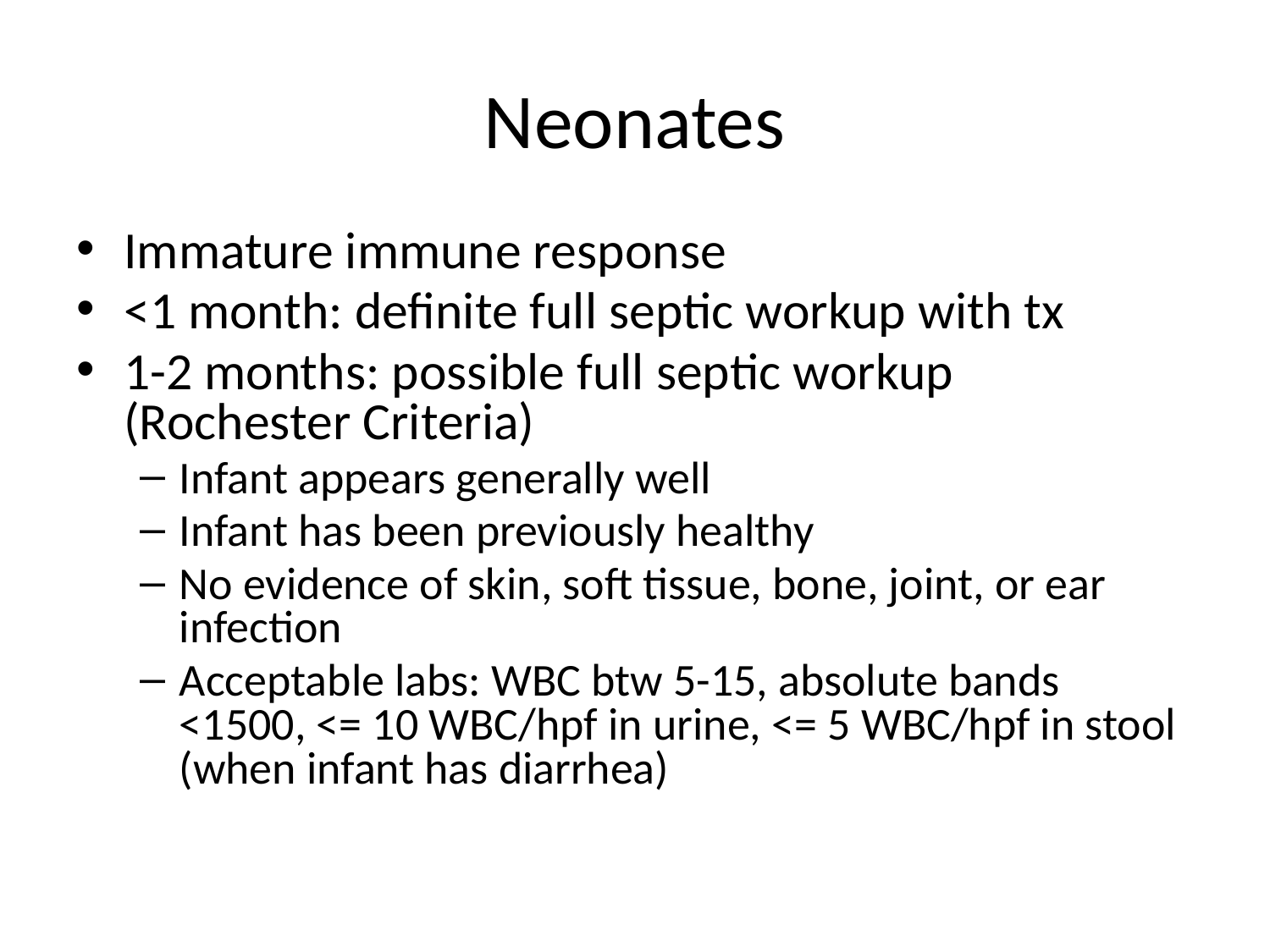

# Neonates
Immature immune response
<1 month: definite full septic workup with tx
1-2 months: possible full septic workup (Rochester Criteria)
Infant appears generally well
Infant has been previously healthy
No evidence of skin, soft tissue, bone, joint, or ear infection
Acceptable labs: WBC btw 5-15, absolute bands <1500, <= 10 WBC/hpf in urine, <= 5 WBC/hpf in stool (when infant has diarrhea)